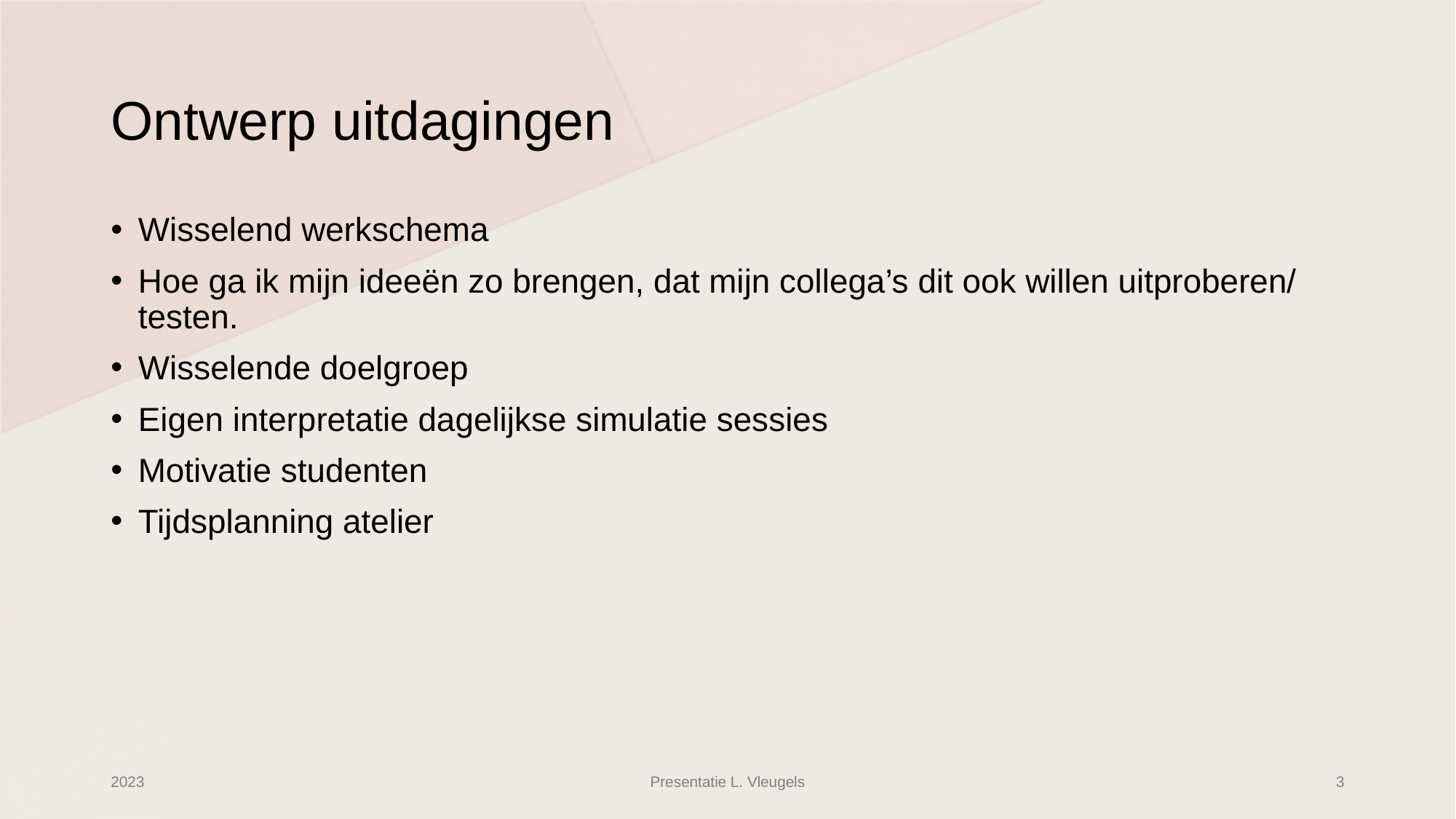

# Ontwerp uitdagingen
Wisselend werkschema
Hoe ga ik mijn ideeën zo brengen, dat mijn collega’s dit ook willen uitproberen/ testen.
Wisselende doelgroep
Eigen interpretatie dagelijkse simulatie sessies
Motivatie studenten
Tijdsplanning atelier

2023
Presentatie L. Vleugels
3